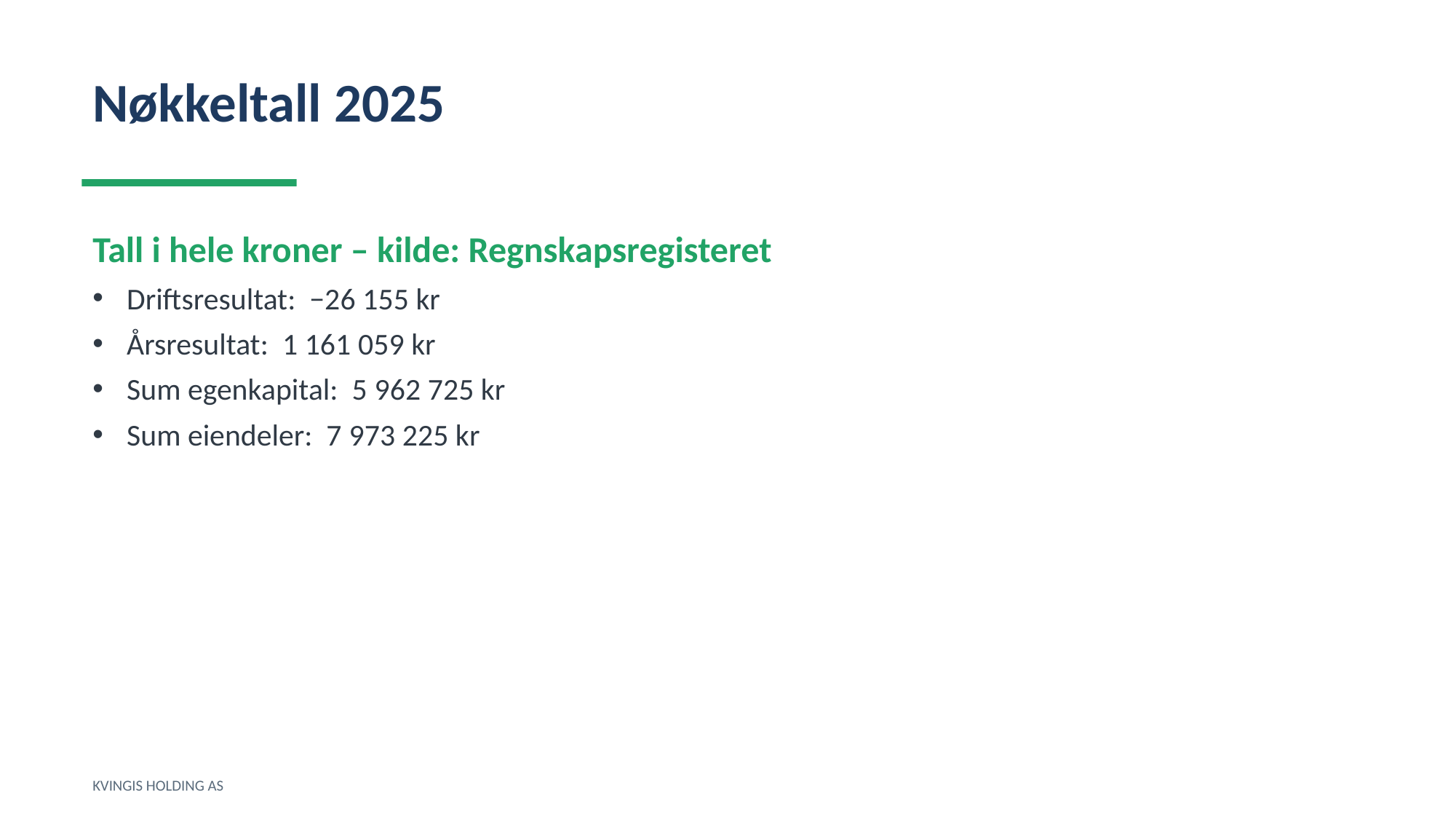

Nøkkeltall 2025

Tall i hele kroner – kilde: Regnskapsregisteret
Driftsresultat:  −26 155 kr
Årsresultat:  1 161 059 kr
Sum egenkapital:  5 962 725 kr
Sum eiendeler:  7 973 225 kr
KVINGIS HOLDING AS